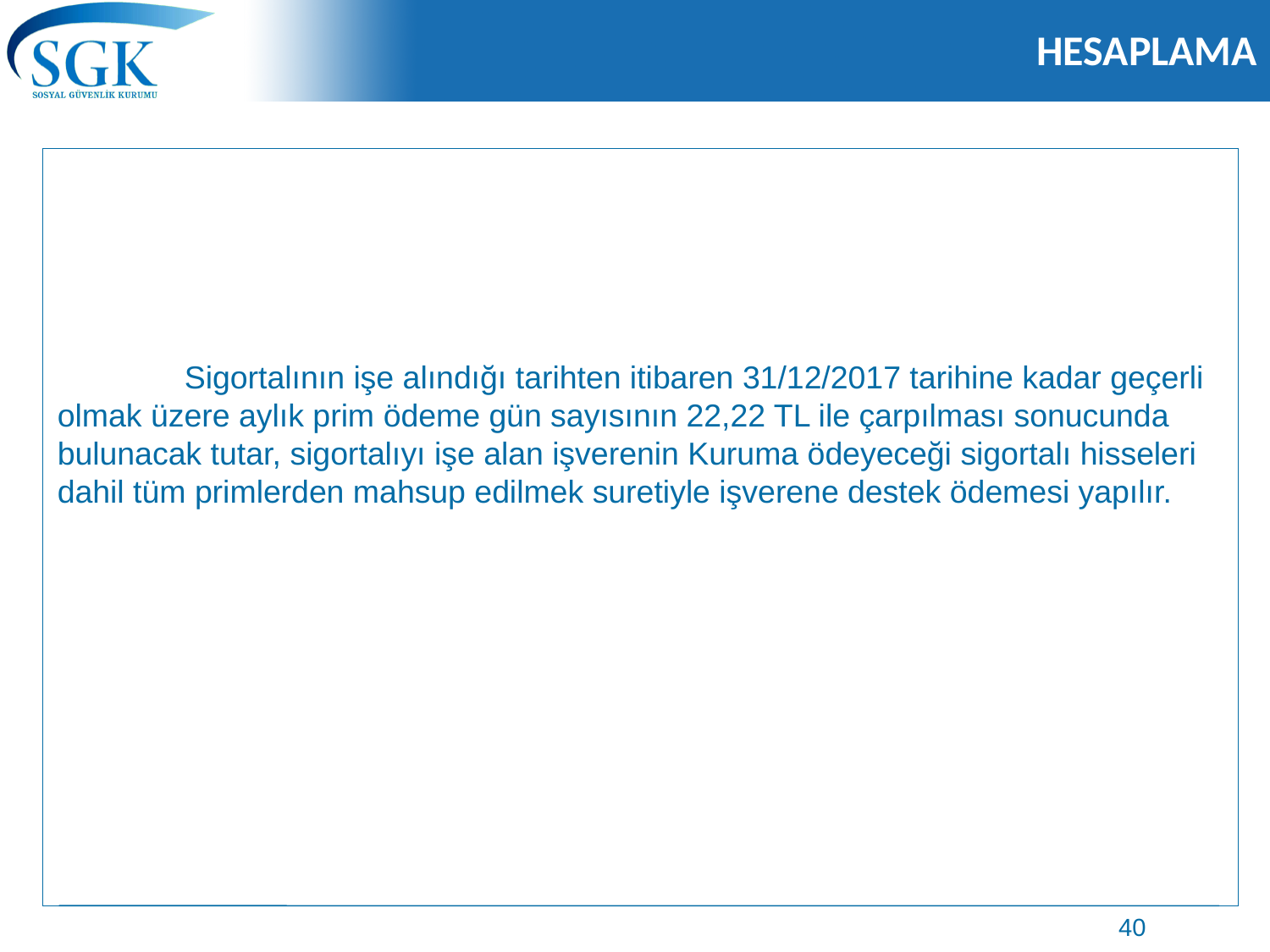

# HESAPLAMA

	Sigortalının işe alındığı tarihten itibaren 31/12/2017 tarihine kadar geçerli olmak üzere aylık prim ödeme gün sayısının 22,22 TL ile çarpılması sonucunda bulunacak tutar, sigortalıyı işe alan işverenin Kuruma ödeyeceği sigortalı hisseleri dahil tüm primlerden mahsup edilmek suretiyle işverene destek ödemesi yapılır.